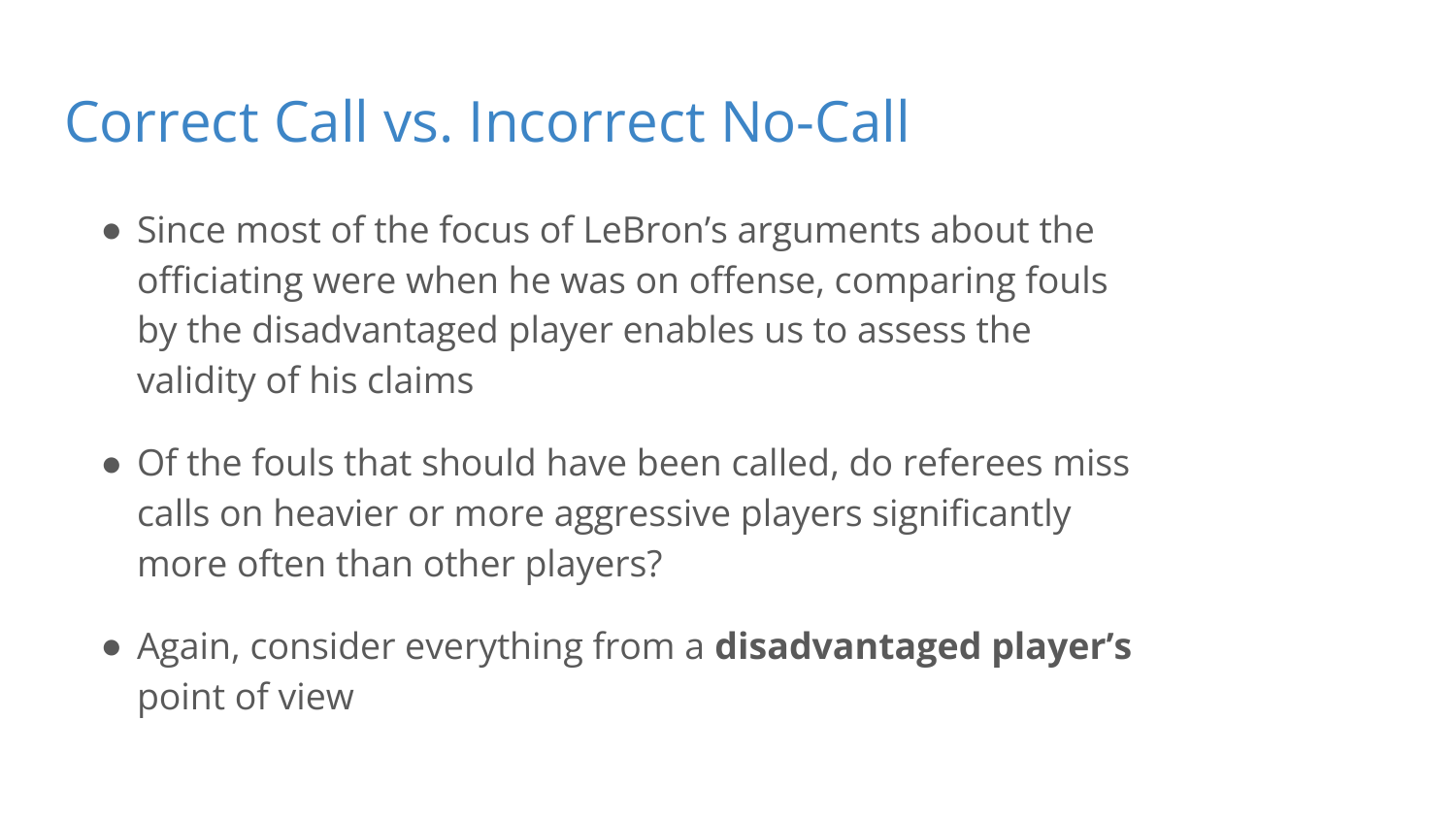

# Correct Call vs. Incorrect No-Call
Since most of the focus of LeBron’s arguments about the officiating were when he was on offense, comparing fouls by the disadvantaged player enables us to assess the validity of his claims
Of the fouls that should have been called, do referees miss calls on heavier or more aggressive players significantly more often than other players?
Again, consider everything from a disadvantaged player’s point of view